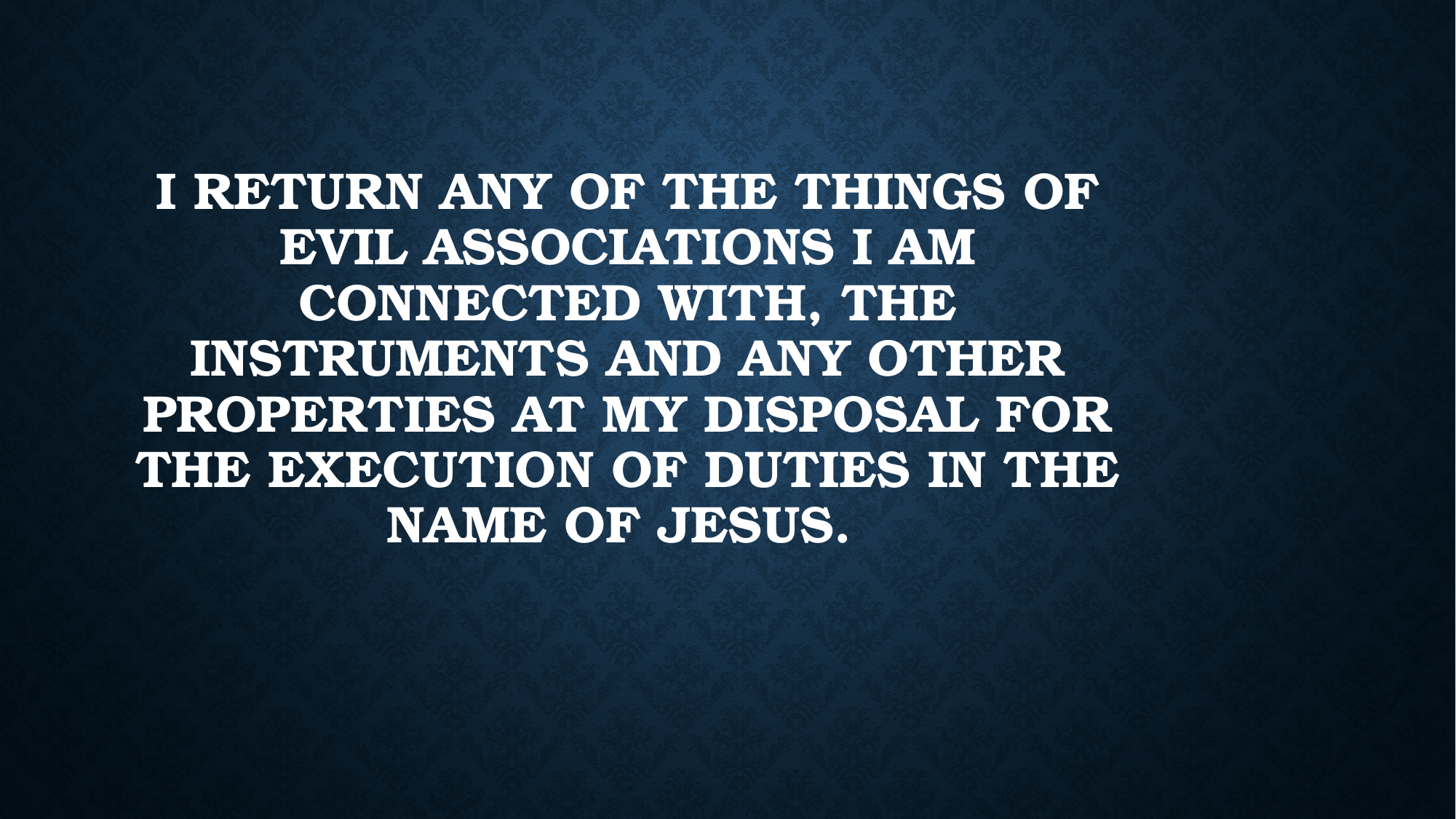

# I return any of the things of evil associations I am connected with, the instruments and any other properties at my disposal for the execution of duties in the name of Jesus.